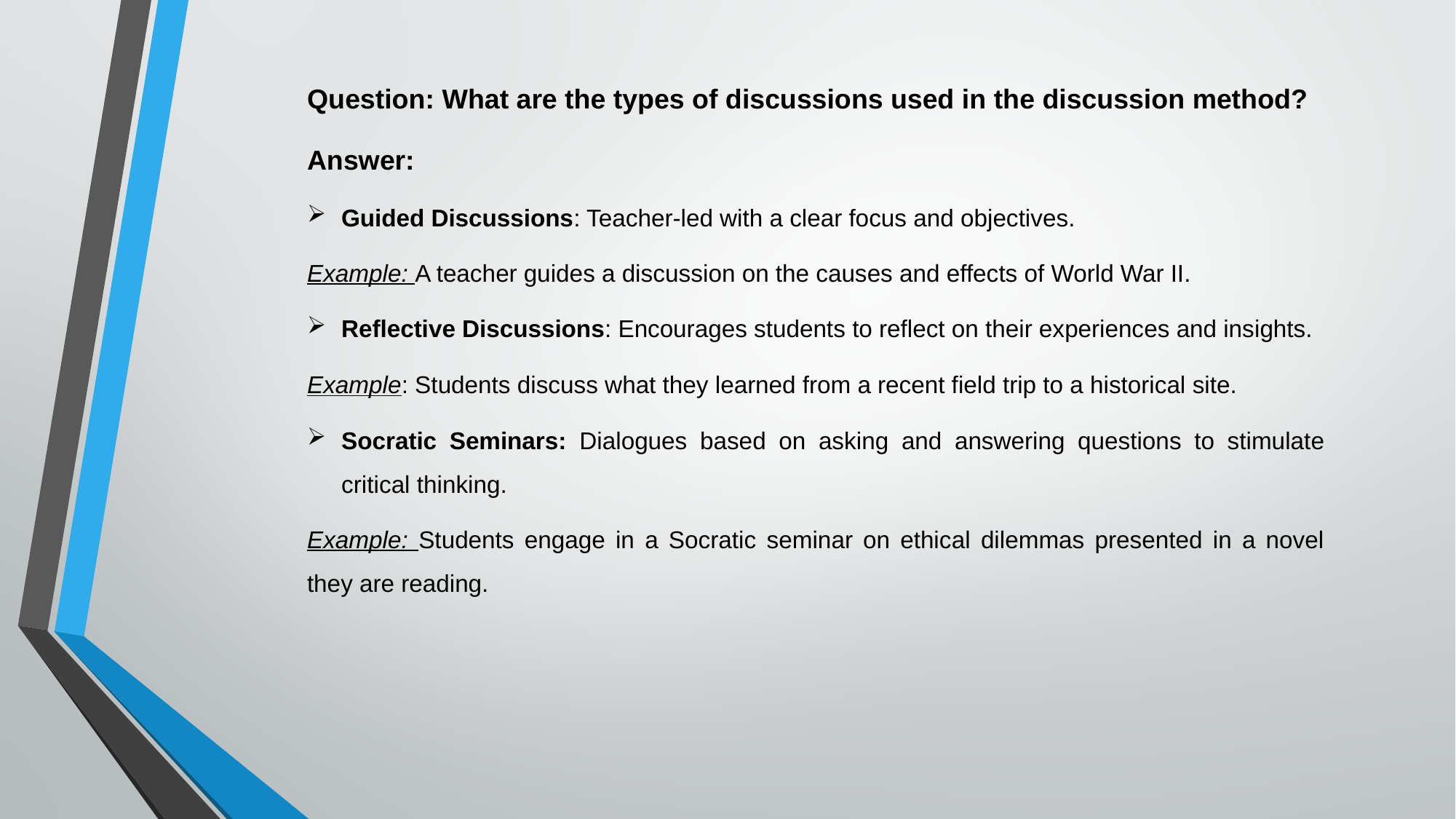

Question: What are the types of discussions used in the discussion method?
Answer:
Guided Discussions: Teacher-led with a clear focus and objectives.
Example: A teacher guides a discussion on the causes and effects of World War II.
Reflective Discussions: Encourages students to reflect on their experiences and insights.
Example: Students discuss what they learned from a recent field trip to a historical site.
Socratic Seminars: Dialogues based on asking and answering questions to stimulate critical thinking.
Example: Students engage in a Socratic seminar on ethical dilemmas presented in a novel they are reading.